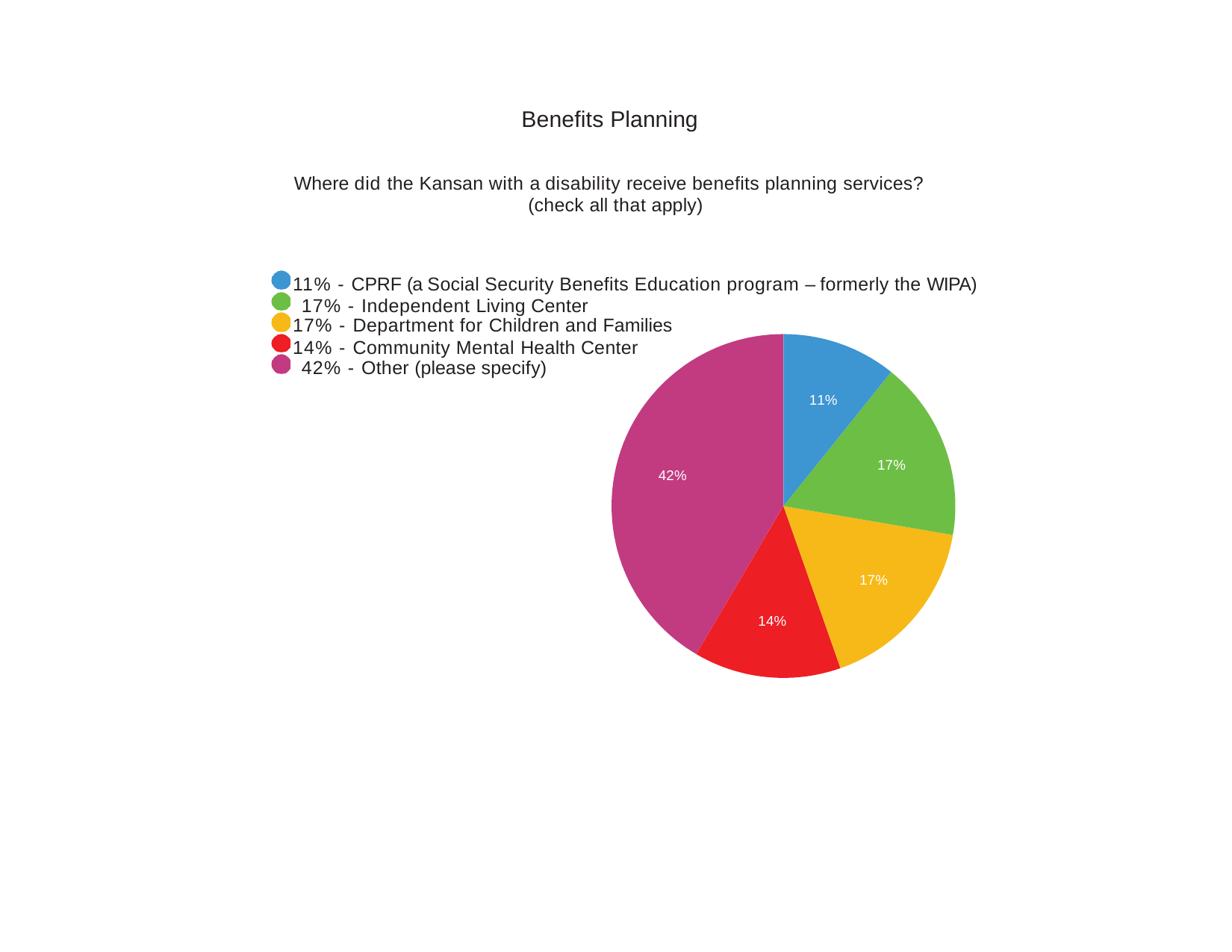

Benefits Planning

Where did the Kansan with a disability receive benefits planning services?  (check all that apply)

11% - CPRF (a Social Security Benefits Education program – formerly the WIPA)  17% - Independent Living Center
17% - Department for Children and Families
14% - Community Mental Health Center  42% - Other (please specify)
11%

17%
42%

17%

14%
44